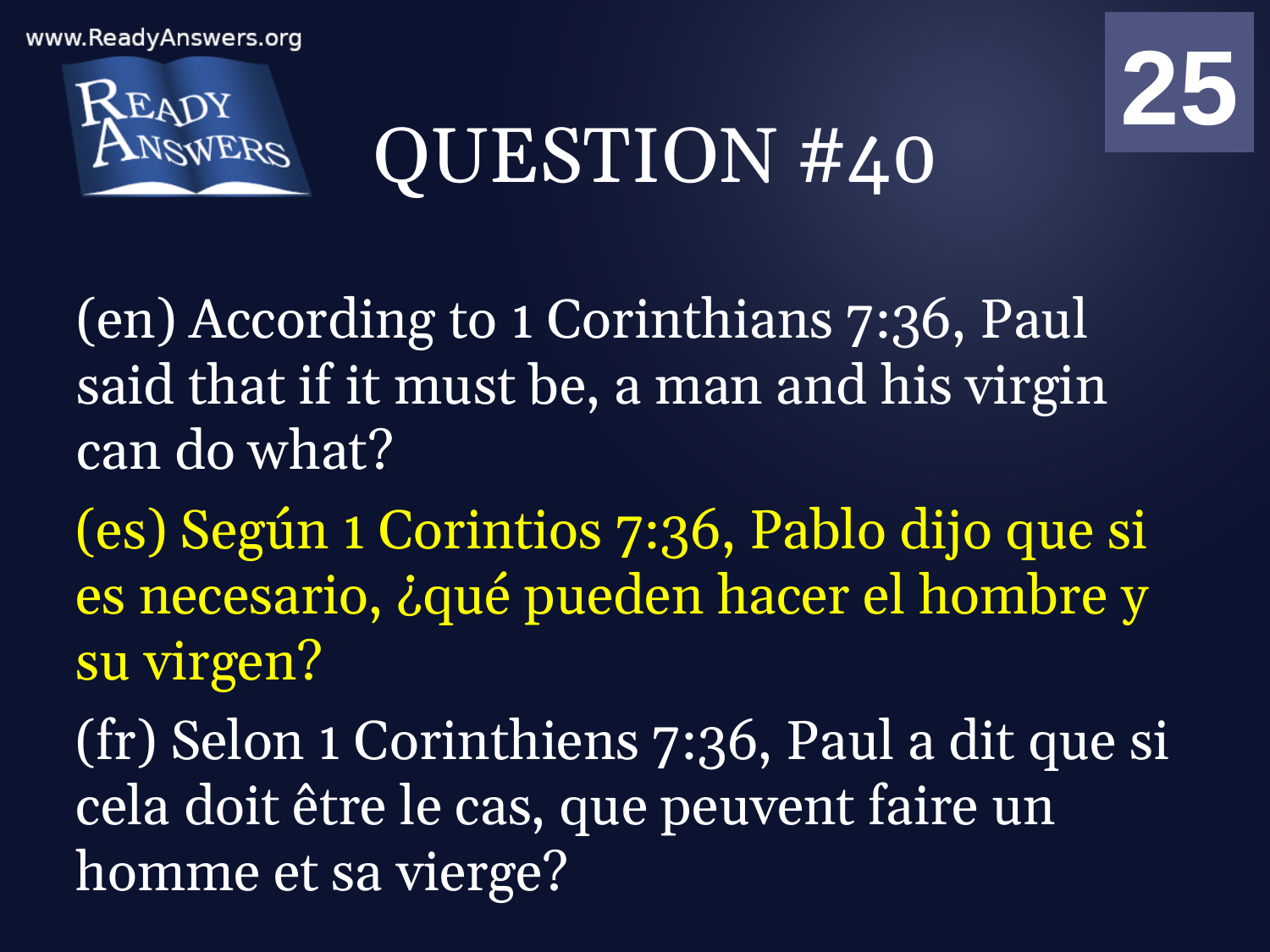

01
02
03
04
05
06
07
08
09
10
11
12
13
14
15
16
17
18
19
20
21
22
23
24
25
00
# QUESTION #40
(en) According to 1 Corinthians 7:36, Paul said that if it must be, a man and his virgin can do what?
(es) Según 1 Corintios 7:36, Pablo dijo que si es necesario, ¿qué pueden hacer el hombre y su virgen?
(fr) Selon 1 Corinthiens 7:36, Paul a dit que si cela doit être le cas, que peuvent faire un homme et sa vierge?